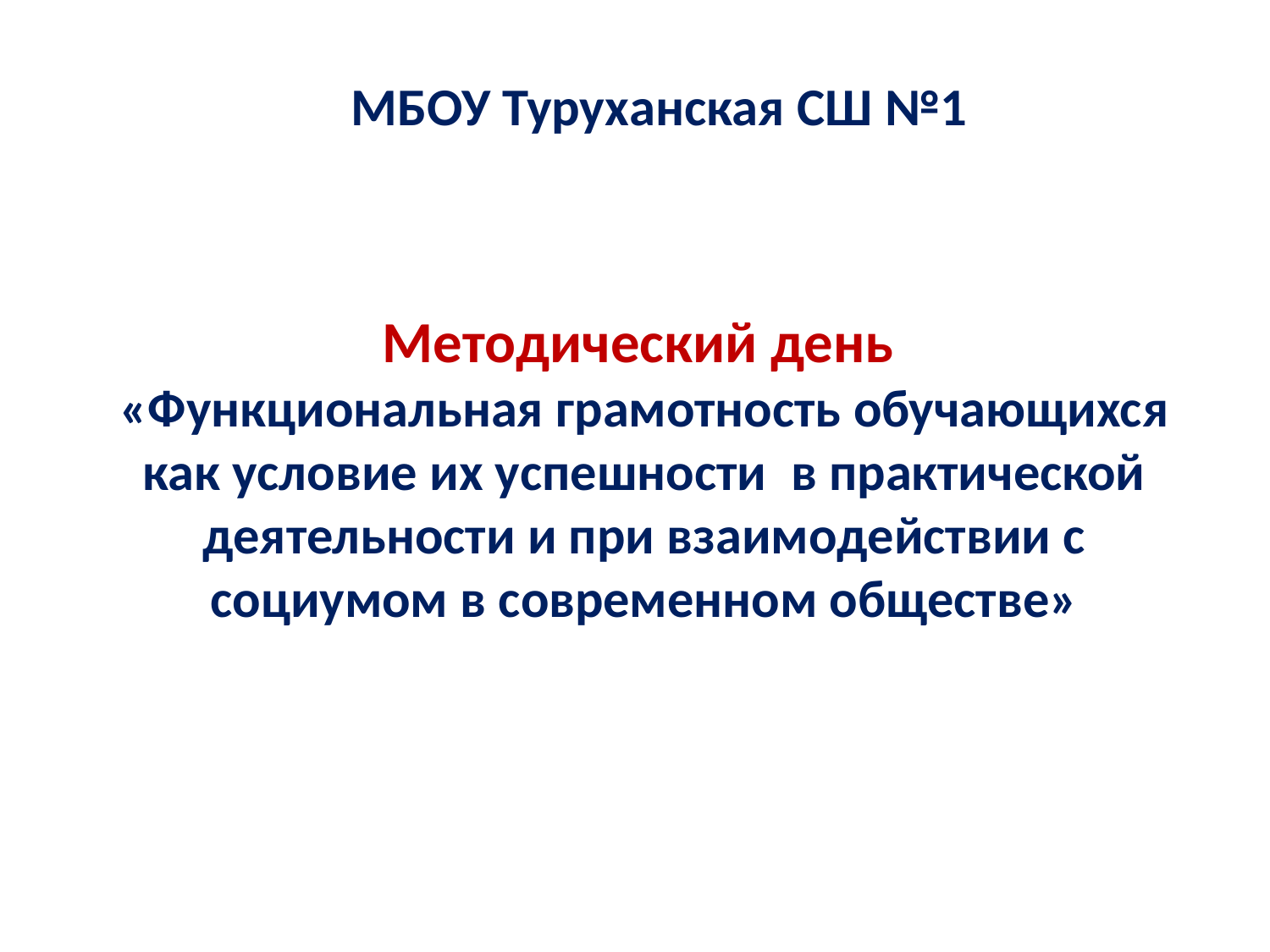

МБОУ Туруханская СШ №1
# Методический день «Функциональная грамотность обучающихся как условие их успешности  в практической деятельности и при взаимодействии с социумом в современном обществе»